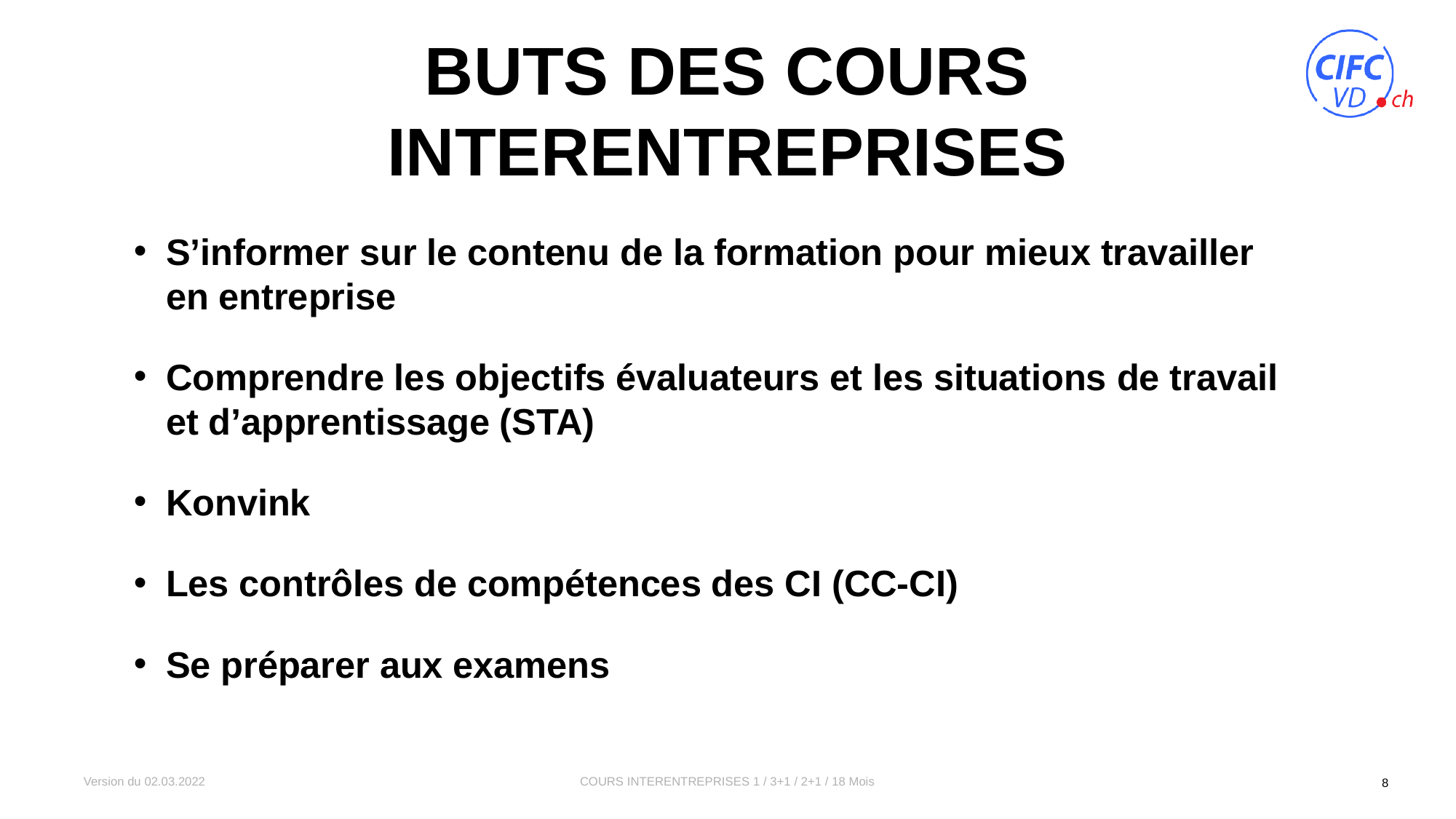

# Buts des COURS INTERENTREPRISES
S’informer sur le contenu de la formation pour mieux travailler en entreprise
Comprendre les objectifs évaluateurs et les situations de travail et d’apprentissage (STA)
Konvink
Les contrôles de compétences des CI (CC-CI)
Se préparer aux examens

Version du 02.03.2022
COURS INTERENTREPRISES 1 / 3+1 / 2+1 / 18 Mois
8